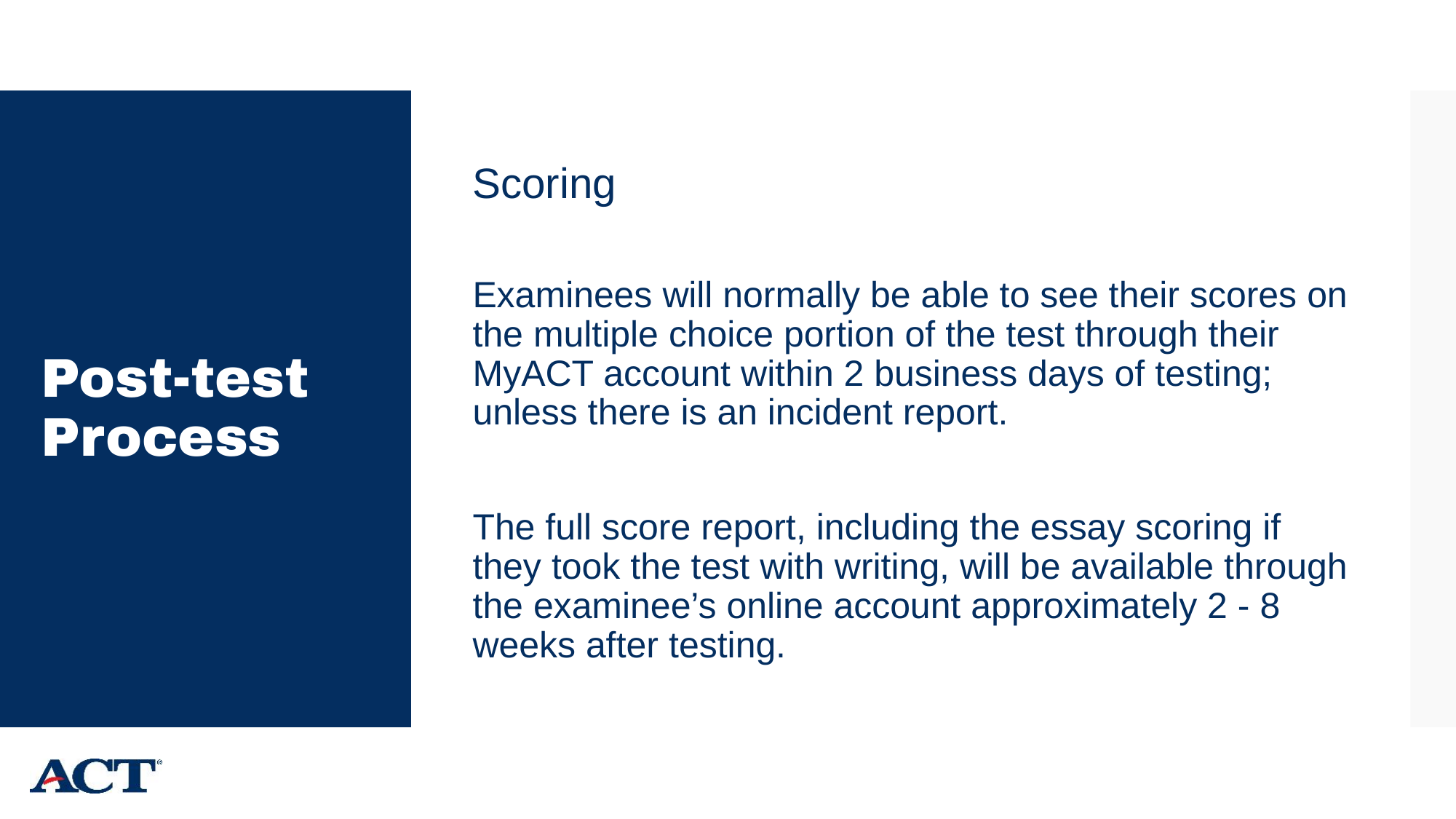

Scoring
# Post-test Process
Examinees will normally be able to see their scores on the multiple choice portion of the test through their MyACT account within 2 business days of testing; unless there is an incident report.

The full score report, including the essay scoring if they took the test with writing, will be available through the examinee’s online account approximately 2 - 8 weeks after testing.